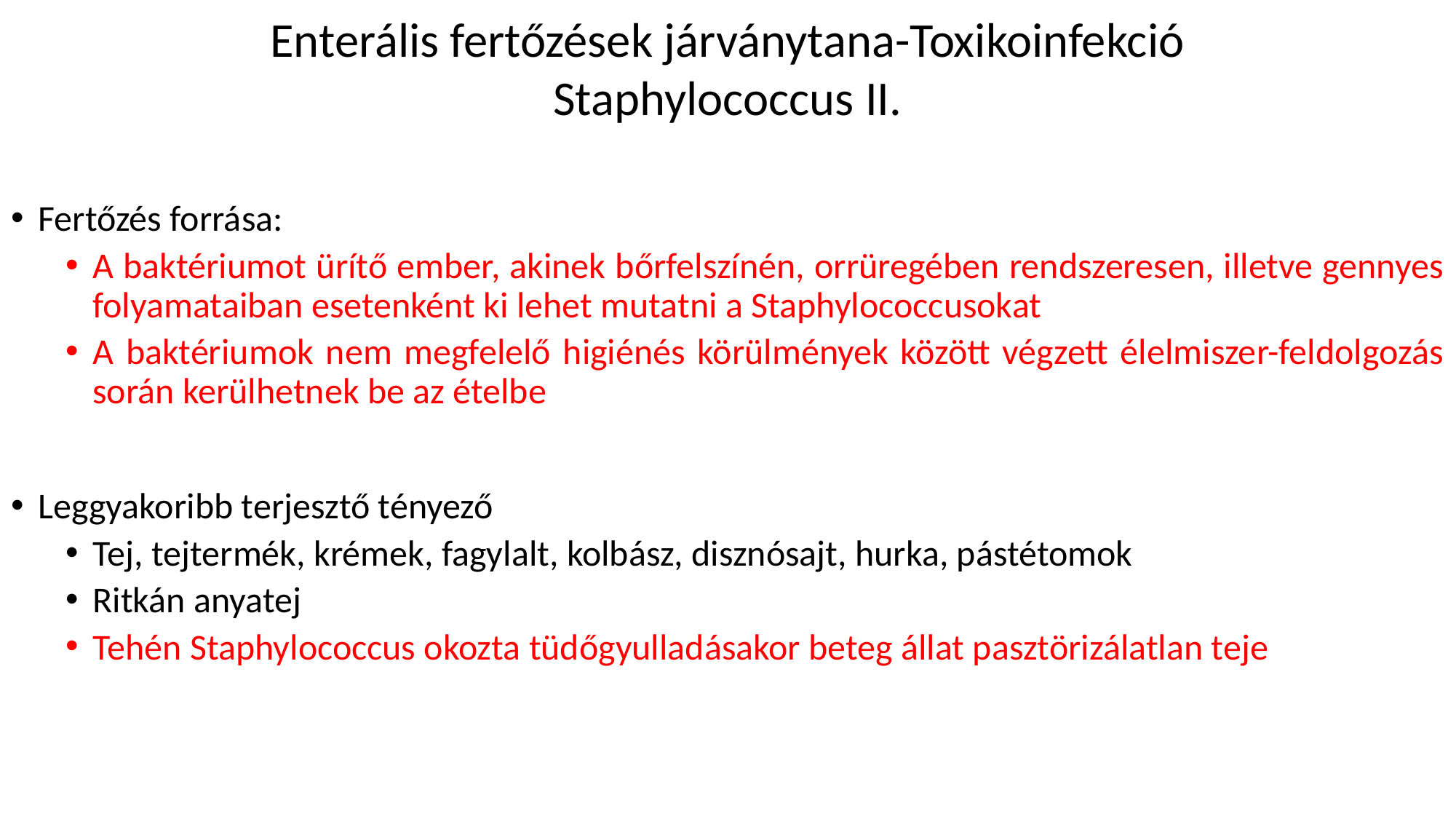

Enterális fertőzések járványtana-Toxikoinfekció
Staphylococcus II.
Fertőzés forrása:
A baktériumot ürítő ember, akinek bőrfelszínén, orrüregében rendszeresen, illetve gennyes folyamataiban esetenként ki lehet mutatni a Staphylococcusokat
A baktériumok nem megfelelő higiénés körülmények között végzett élelmiszer-feldolgozás során kerülhetnek be az ételbe

Leggyakoribb terjesztő tényező
Tej, tejtermék, krémek, fagylalt, kolbász, disznósajt, hurka, pástétomok
Ritkán anyatej
Tehén Staphylococcus okozta tüdőgyulladásakor beteg állat pasztörizálatlan teje